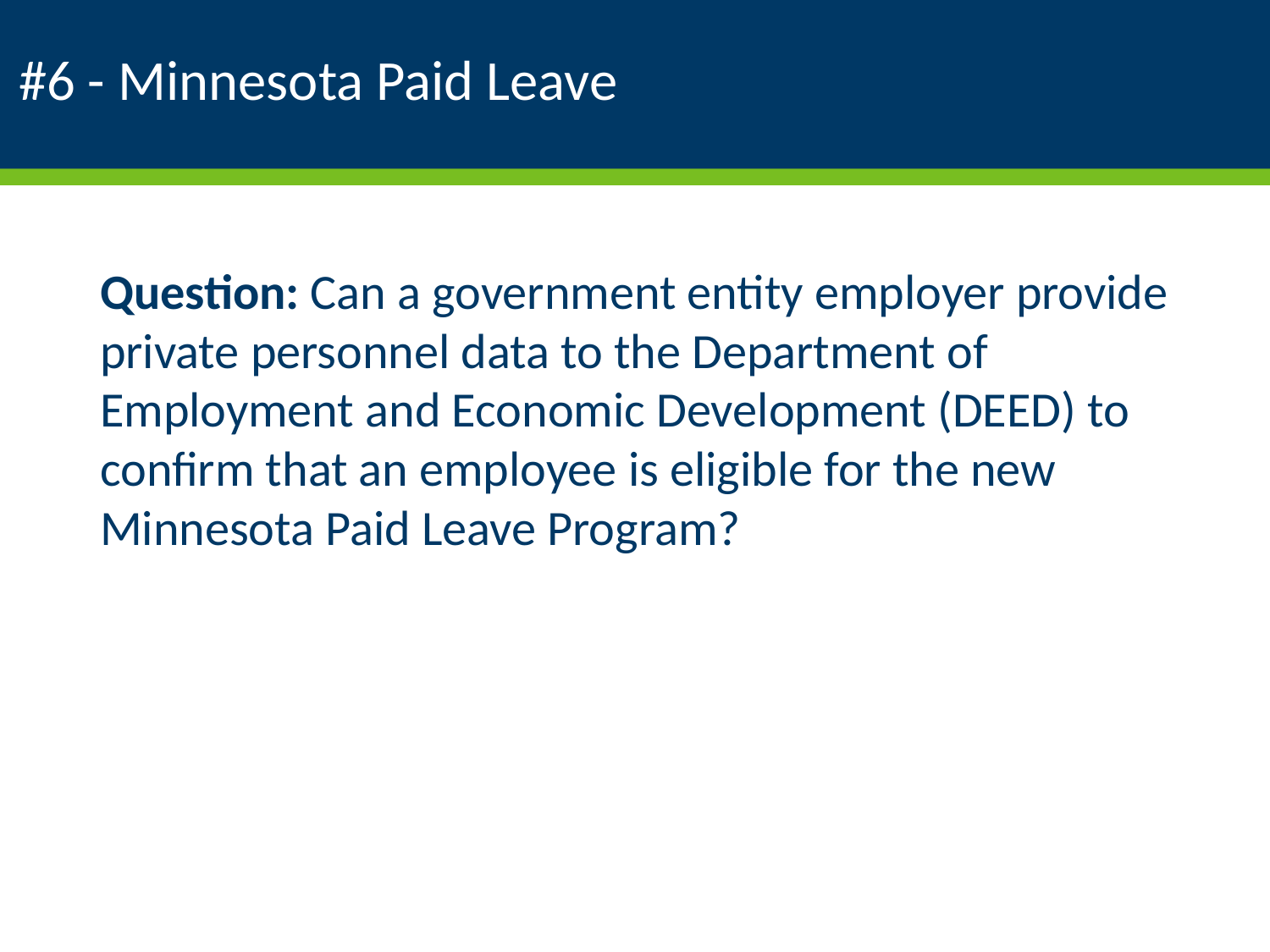

# #6 - Minnesota Paid Leave
Question: Can a government entity employer provide private personnel data to the Department of Employment and Economic Development (DEED) to confirm that an employee is eligible for the new Minnesota Paid Leave Program?